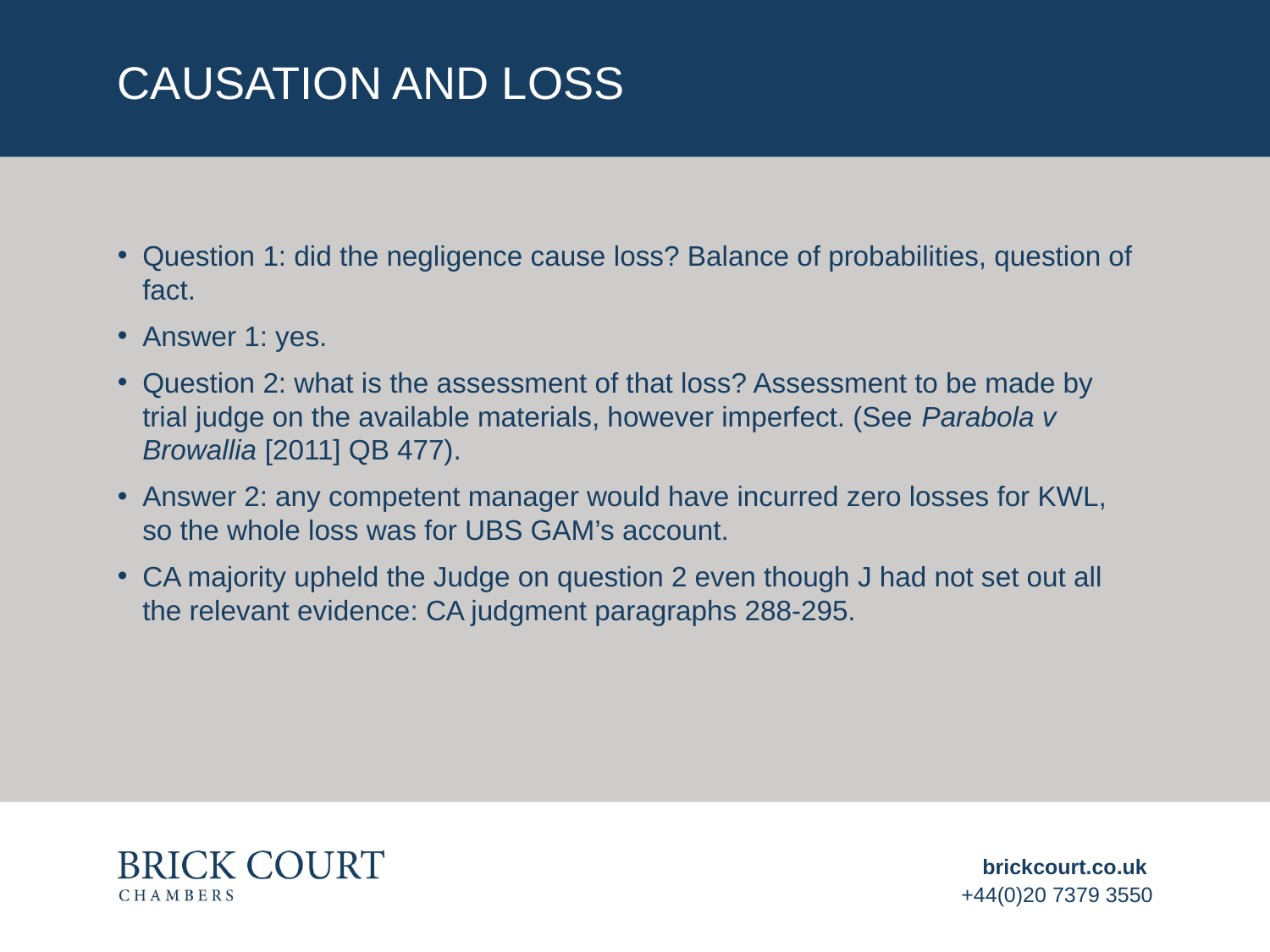

# CAUSATION AND LOSS
Question 1: did the negligence cause loss? Balance of probabilities, question of fact.
Answer 1: yes.
Question 2: what is the assessment of that loss? Assessment to be made by trial judge on the available materials, however imperfect. (See Parabola v Browallia [2011] QB 477).
Answer 2: any competent manager would have incurred zero losses for KWL, so the whole loss was for UBS GAM’s account.
CA majority upheld the Judge on question 2 even though J had not set out all the relevant evidence: CA judgment paragraphs 288-295.

brickcourt.co.uk
+44(0)20 7379 3550